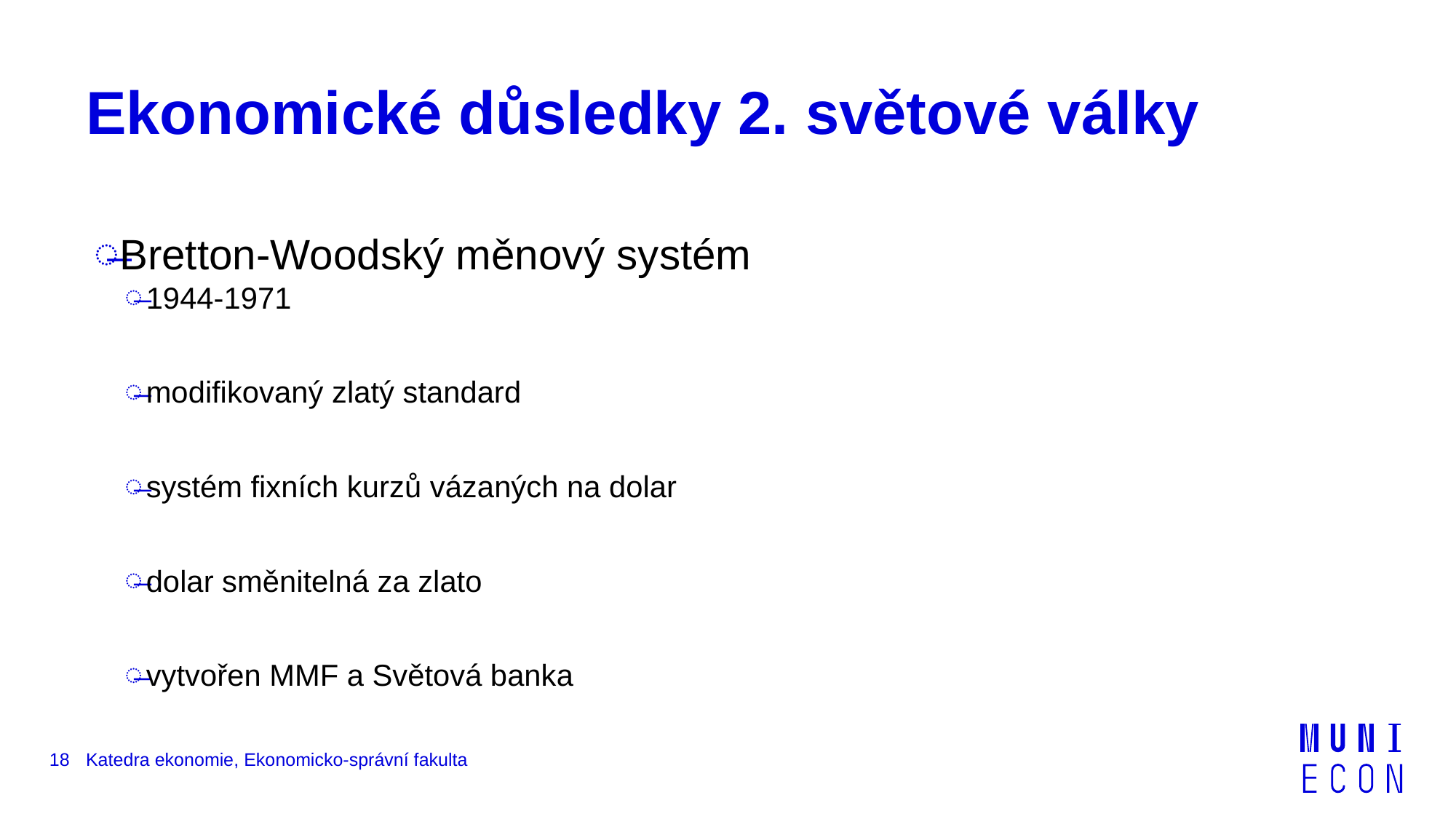

# Ekonomické důsledky 2. světové války
Bretton-Woodský měnový systém
1944-1971

modifikovaný zlatý standard

systém fixních kurzů vázaných na dolar

dolar směnitelná za zlato

vytvořen MMF a Světová banka

18
Katedra ekonomie, Ekonomicko-správní fakulta